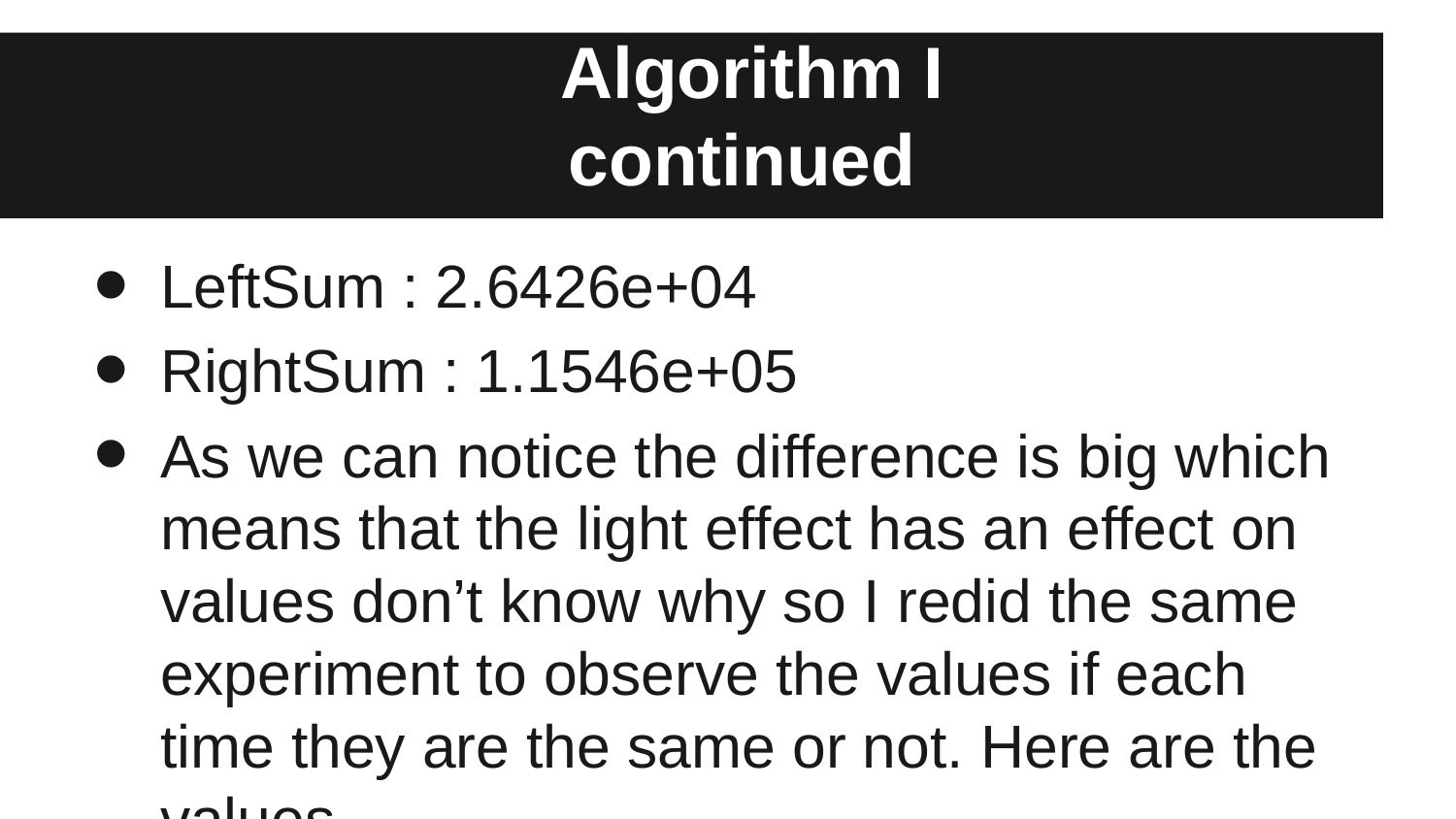

# Algorithm I
continued
LeftSum : 2.6426e+04
RightSum : 1.1546e+05
As we can notice the difference is big which means that the light effect has an effect on values don’t know why so I redid the same experiment to observe the values if each time they are the same or not. Here are the values